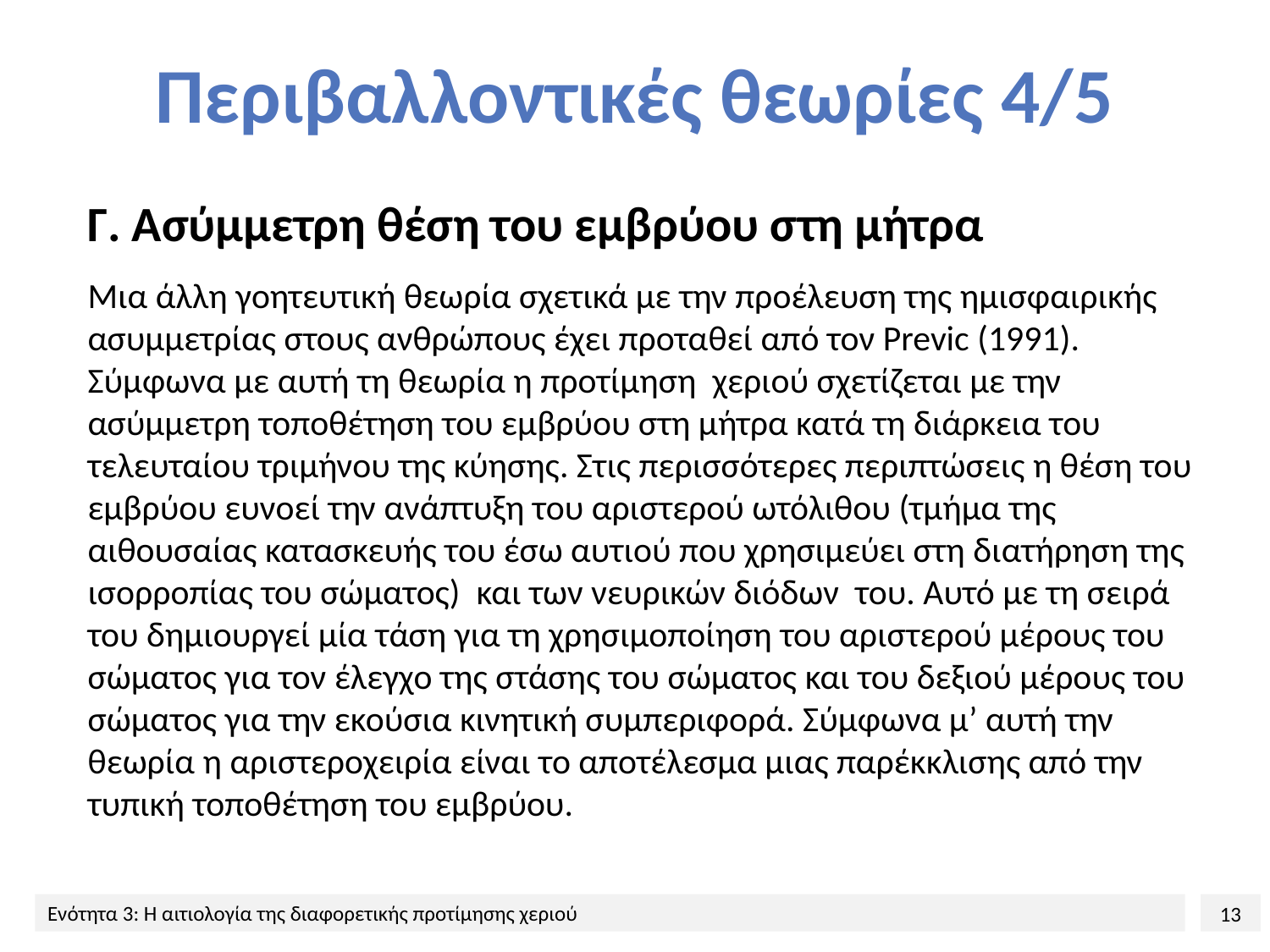

# Περιβαλλοντικές θεωρίες 4/5
Γ. Ασύμμετρη θέση του εμβρύου στη μήτρα
Μια άλλη γοητευτική θεωρία σχετικά με την προέλευση της ημισφαιρικής ασυμμετρίας στους ανθρώπους έχει προταθεί από τον Previc (1991). Σύμφωνα με αυτή τη θεωρία η προτίμηση  χεριού σχετίζεται με την ασύμμετρη τοποθέτηση του εμβρύου στη μήτρα κατά τη διάρκεια του τελευταίου τριμήνου της κύησης. Στις περισσότερες περιπτώσεις η θέση του εμβρύου ευνοεί την ανάπτυξη του αριστερού ωτόλιθου (τμήμα της αιθουσαίας κατασκευής του έσω αυτιού που χρησιμεύει στη διατήρηση της ισορροπίας του σώματος)  και των νευρικών διόδων  του. Αυτό με τη σειρά του δημιουργεί μία τάση για τη χρησιμοποίηση του αριστερού μέρους του σώματος για τον έλεγχο της στάσης του σώματος και του δεξιού μέρους του σώματος για την εκούσια κινητική συμπεριφορά. Σύμφωνα μ’ αυτή την θεωρία η αριστεροχειρία είναι το αποτέλεσμα μιας παρέκκλισης από την τυπική τοποθέτηση του εμβρύου.